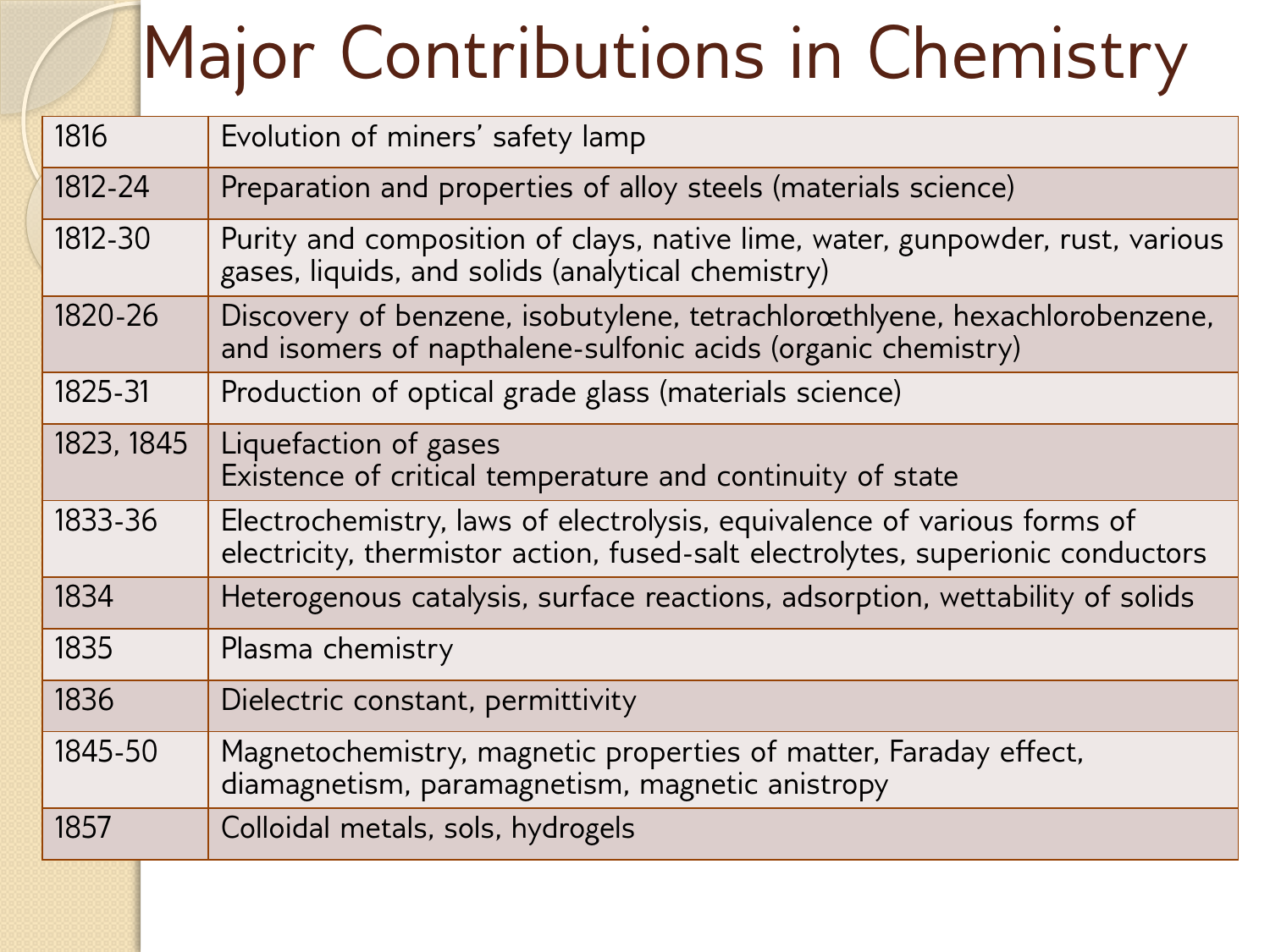

# Major Contributions in Chemistry
| 1816 | Evolution of miners’ safety lamp |
| --- | --- |
| 1812-24 | Preparation and properties of alloy steels (materials science) |
| 1812-30 | Purity and composition of clays, native lime, water, gunpowder, rust, various gases, liquids, and solids (analytical chemistry) |
| 1820-26 | Discovery of benzene, isobutylene, tetrachloroethlyene, hexachlorobenzene, and isomers of napthalene-sulfonic acids (organic chemistry) |
| 1825-31 | Production of optical grade glass (materials science) |
| 1823, 1845 | Liquefaction of gases Existence of critical temperature and continuity of state |
| 1833-36 | Electrochemistry, laws of electrolysis, equivalence of various forms of electricity, thermistor action, fused-salt electrolytes, superionic conductors |
| 1834 | Heterogenous catalysis, surface reactions, adsorption, wettability of solids |
| 1835 | Plasma chemistry |
| 1836 | Dielectric constant, permittivity |
| 1845-50 | Magnetochemistry, magnetic properties of matter, Faraday effect, diamagnetism, paramagnetism, magnetic anistropy |
| 1857 | Colloidal metals, sols, hydrogels |